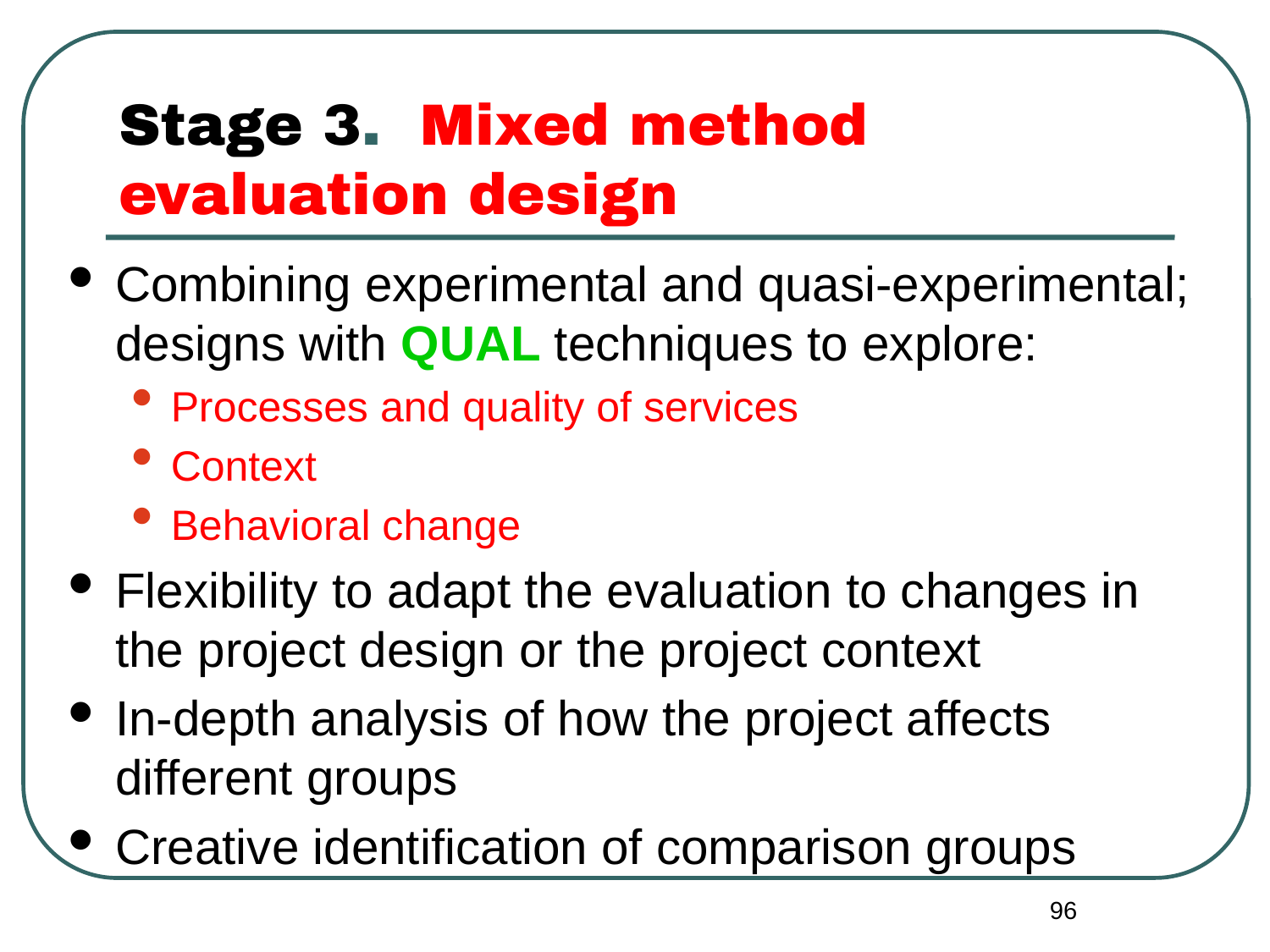

# Stage 3.  Mixed method evaluation design
Combining experimental and quasi-experimental; designs with QUAL techniques to explore:
Processes and quality of services
Context
Behavioral change
Flexibility to adapt the evaluation to changes in the project design or the project context
In-depth analysis of how the project affects different groups
Creative identification of comparison groups
96